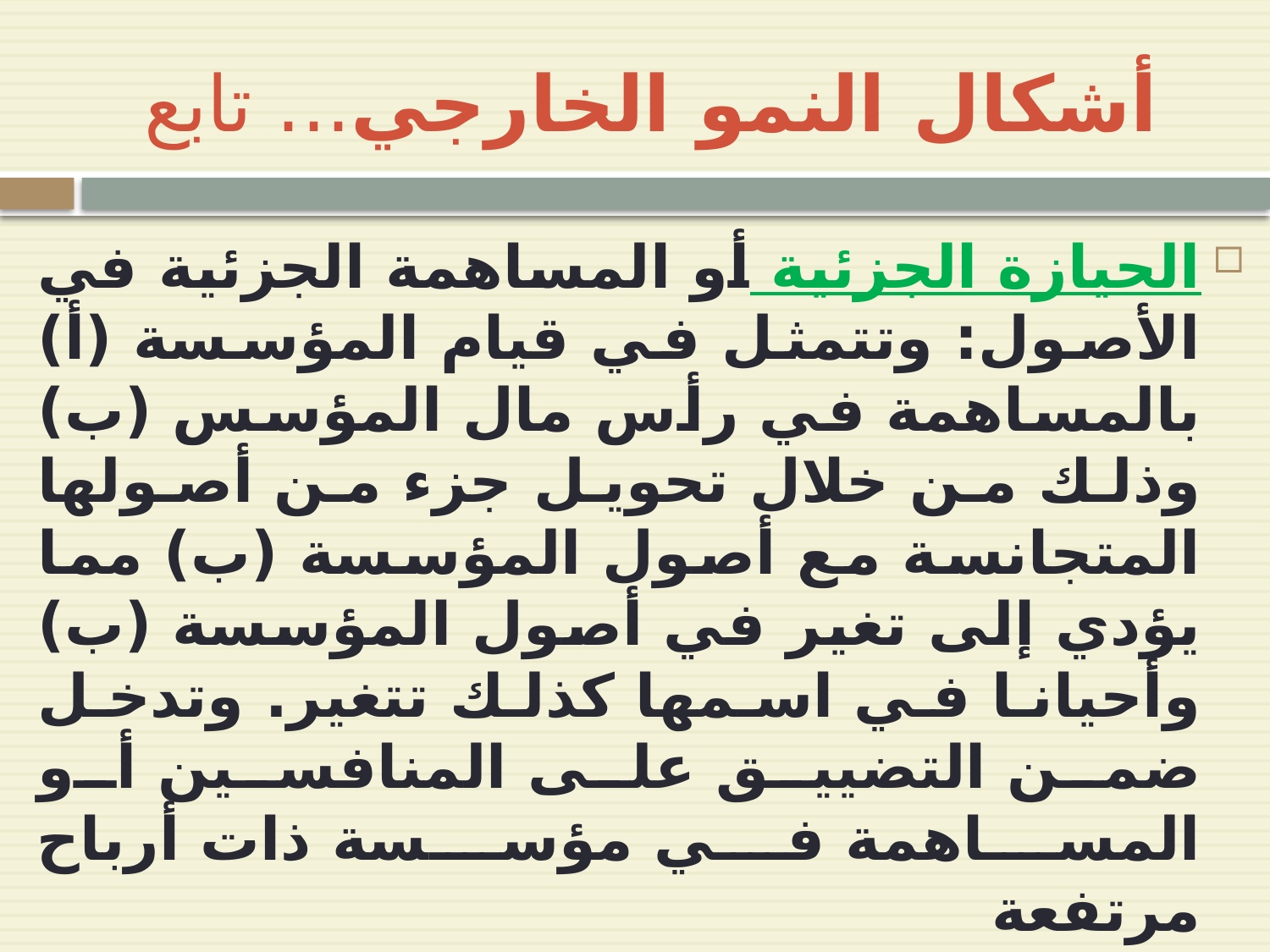

# أشكال النمو الخارجي... تابع
الحيازة الجزئية أو المساهمة الجزئية في الأصول: وتتمثل في قيام المؤسسة (أ) بالمساهمة في رأس مال المؤسس (ب) وذلك من خلال تحويل جزء من أصولها المتجانسة مع أصول المؤسسة (ب) مما يؤدي إلى تغير في أصول المؤسسة (ب) وأحيانا في اسمها كذلك تتغير. وتدخل ضمن التضييق على المنافسين أو المساهمة في مؤسسة ذات أرباح مرتفعة